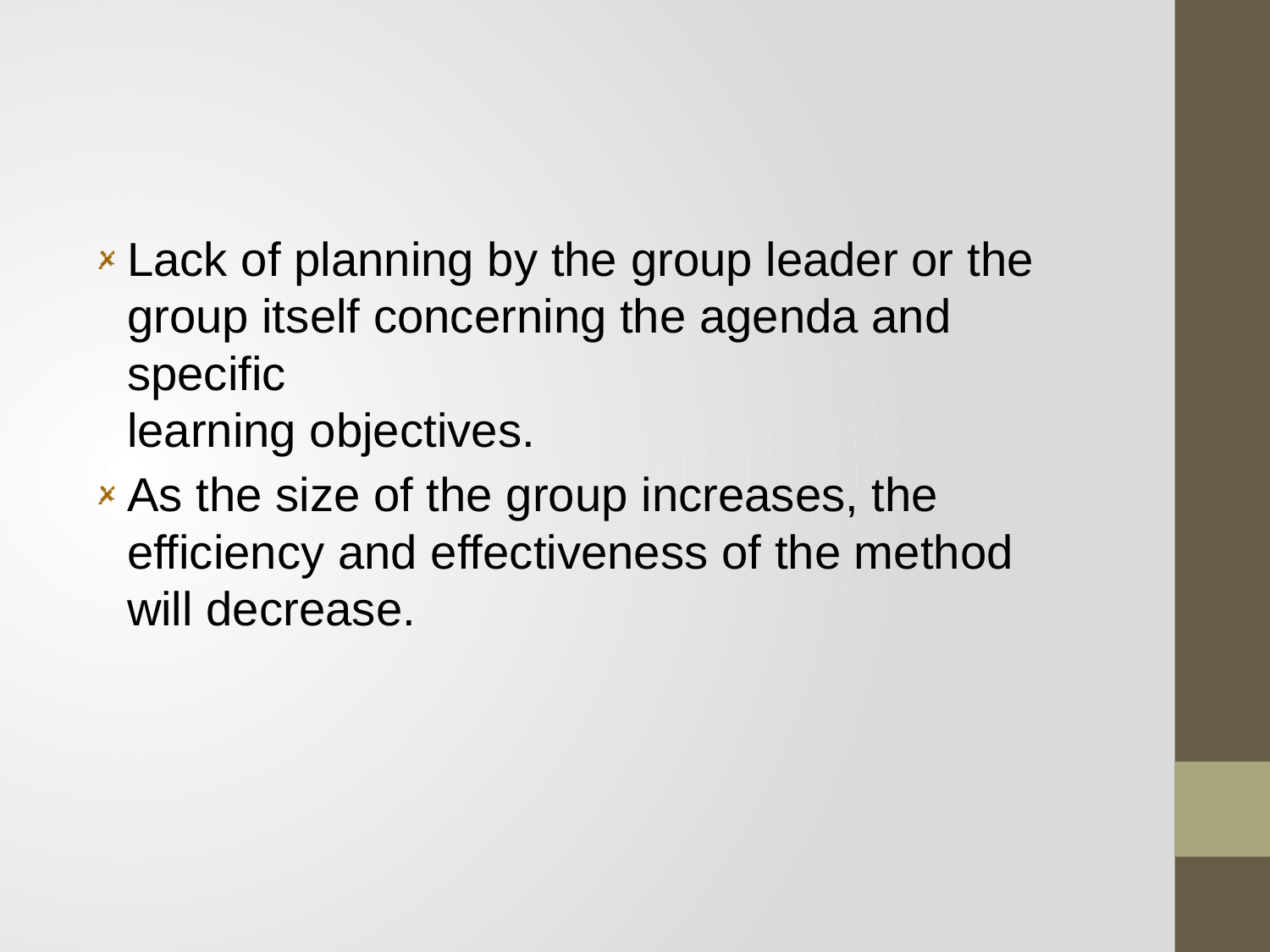

#
Lack of planning by the group leader or the group itself concerning the agenda and specific
learning objectives.
As the size of the group increases, the efficiency and effectiveness of the method
will decrease.